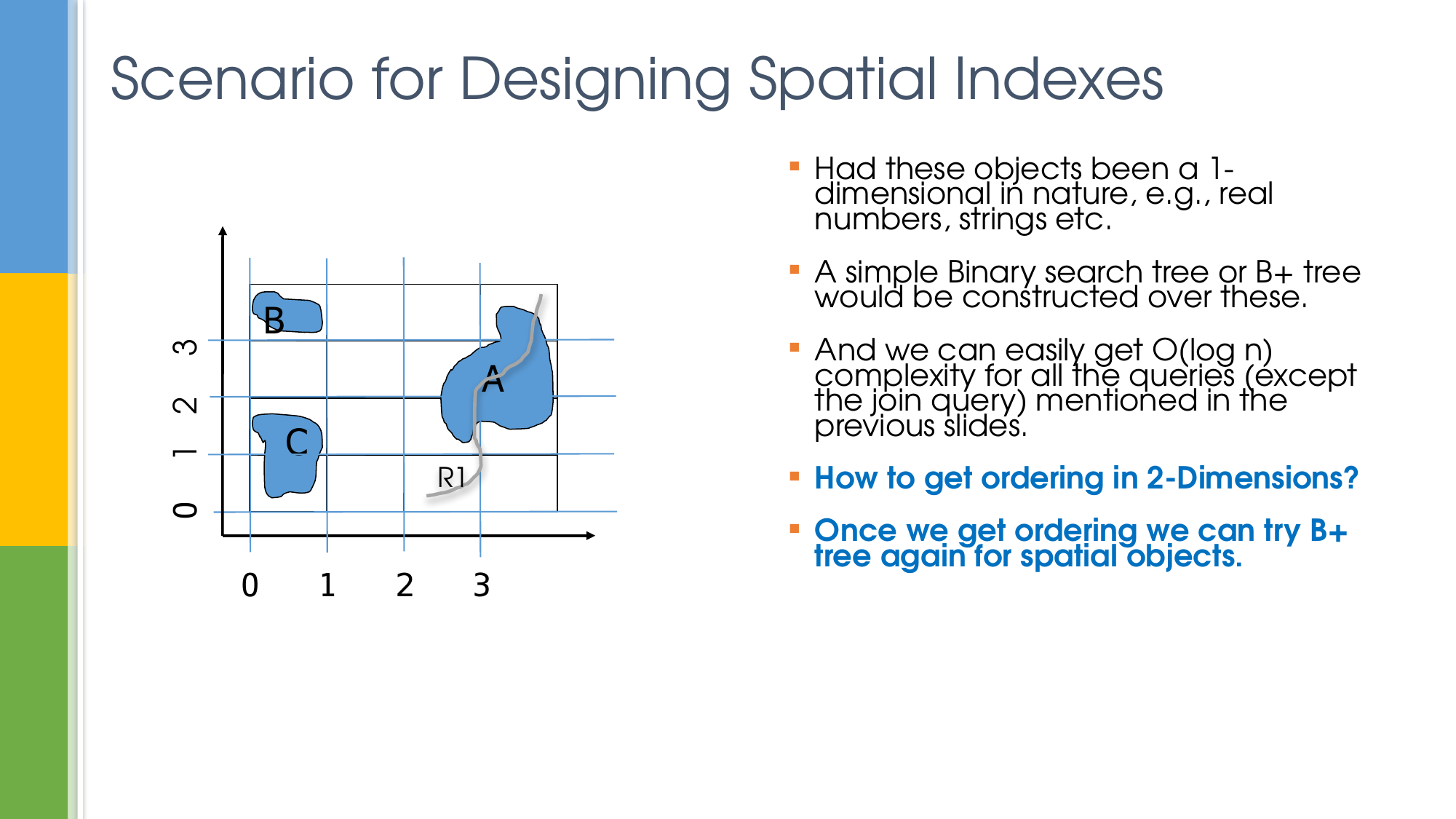

Scenario for Designing Spatial Indexes
Had these objects been a 1-dimensional in nature, e.g., real numbers, strings etc.
A simple Binary search tree or B+ tree would be constructed over these.
And we can easily get O(log n) complexity for all the queries (except the join query) mentioned in the previous slides.
How to get ordering in 2-Dimensions?
Once we get ordering we can try B+ tree again for spatial objects.

|  |  |  |  |
| --- | --- | --- | --- |
|  |  |  |  |
|  |  |  |  |
|  |  |  |  |
B

R1

    A
   0    1   2    3
  C
0      1      2      3